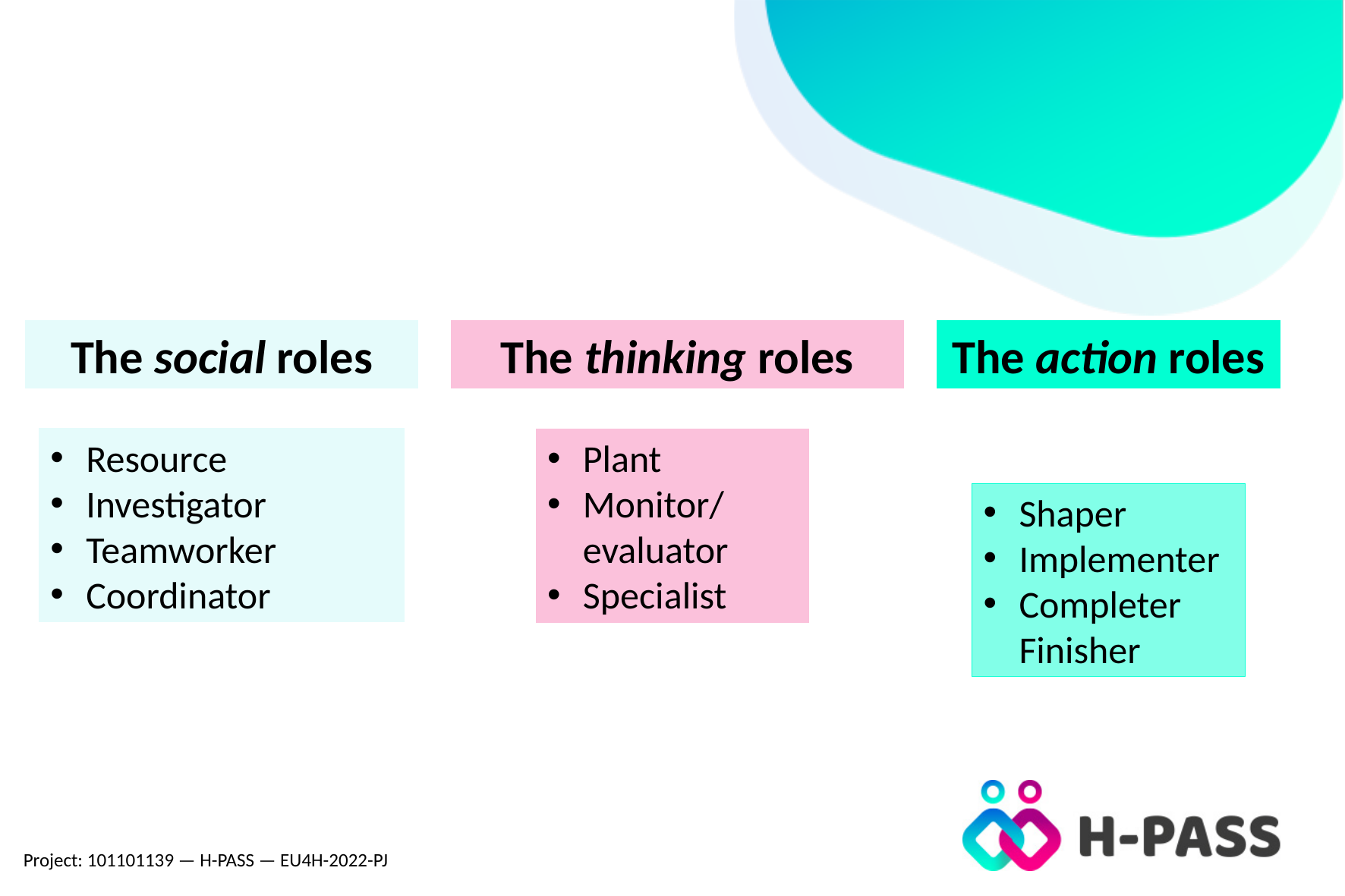

The social roles
Resource
Investigator
Teamworker
Coordinator
The thinking roles
Plant
Monitor/ evaluator
Specialist
The action roles
Shaper
Implementer
Completer Finisher
Project: 101101139 — H-PASS — EU4H-2022-PJ